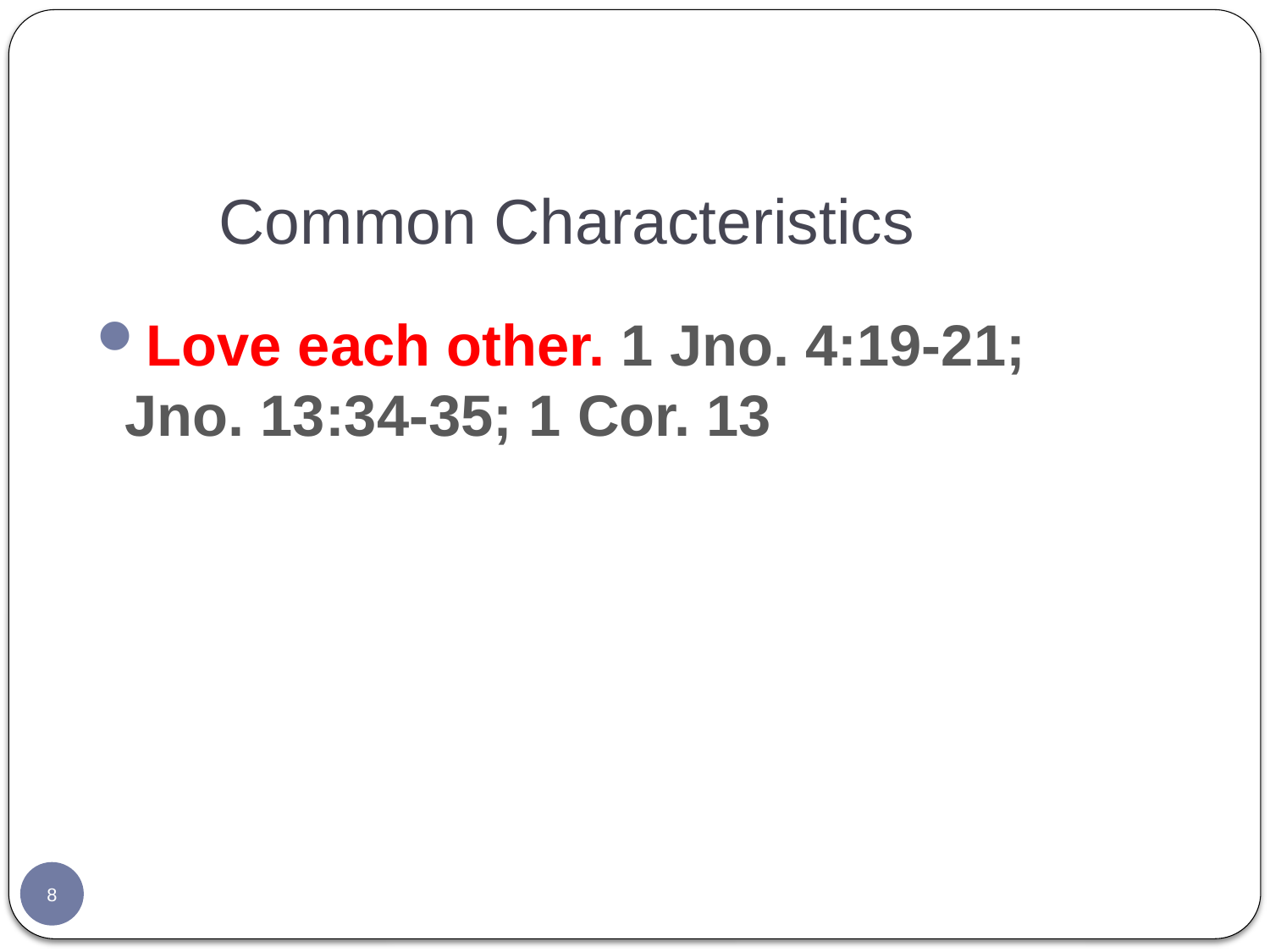

# Common Characteristics
Love each other. 1 Jno. 4:19-21;
Jno. 13:34-35; 1 Cor. 13
8